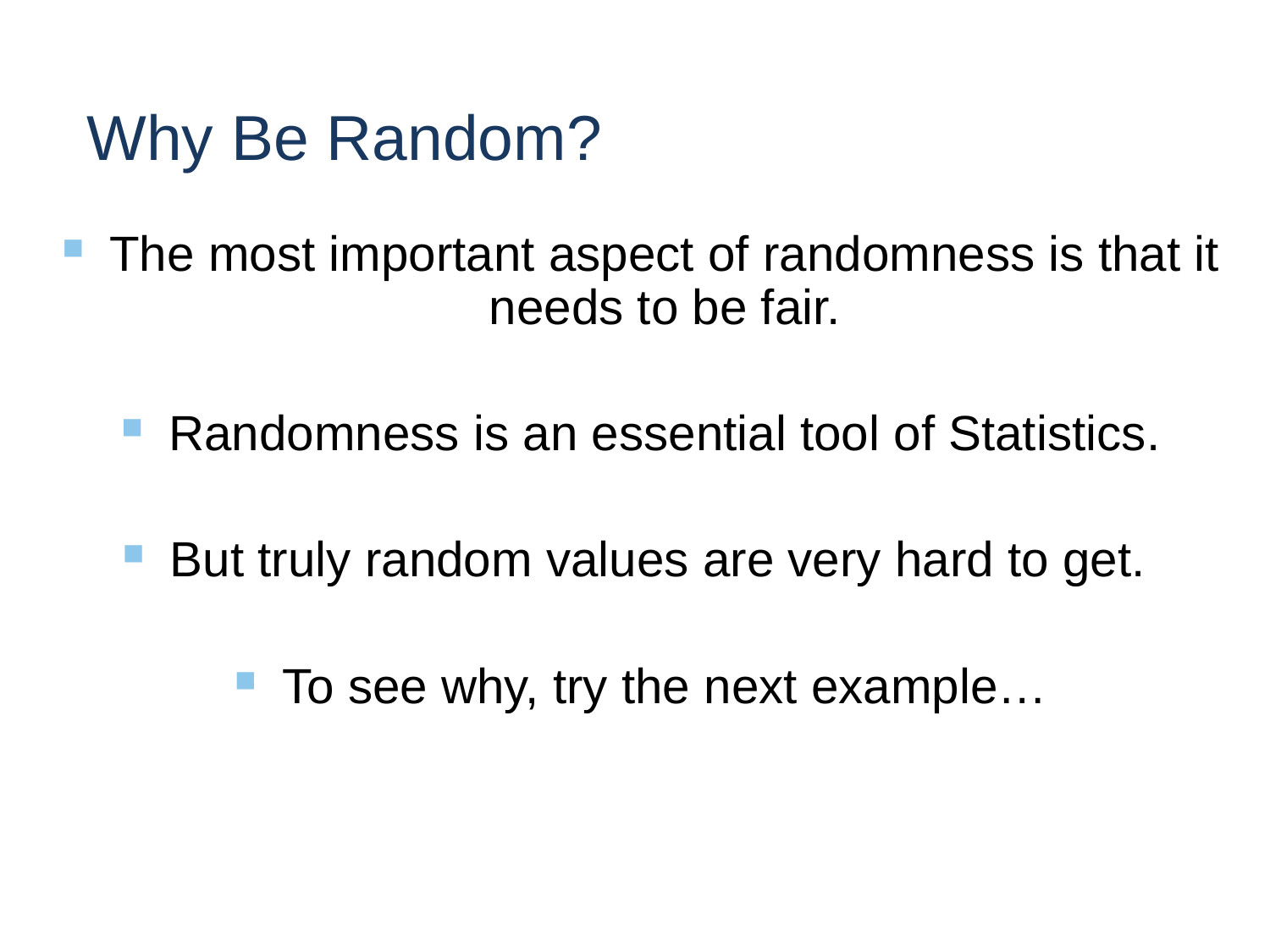

# Why Be Random?
The most important aspect of randomness is that it needs to be fair.

Randomness is an essential tool of Statistics.

But truly random values are very hard to get.

To see why, try the next example…